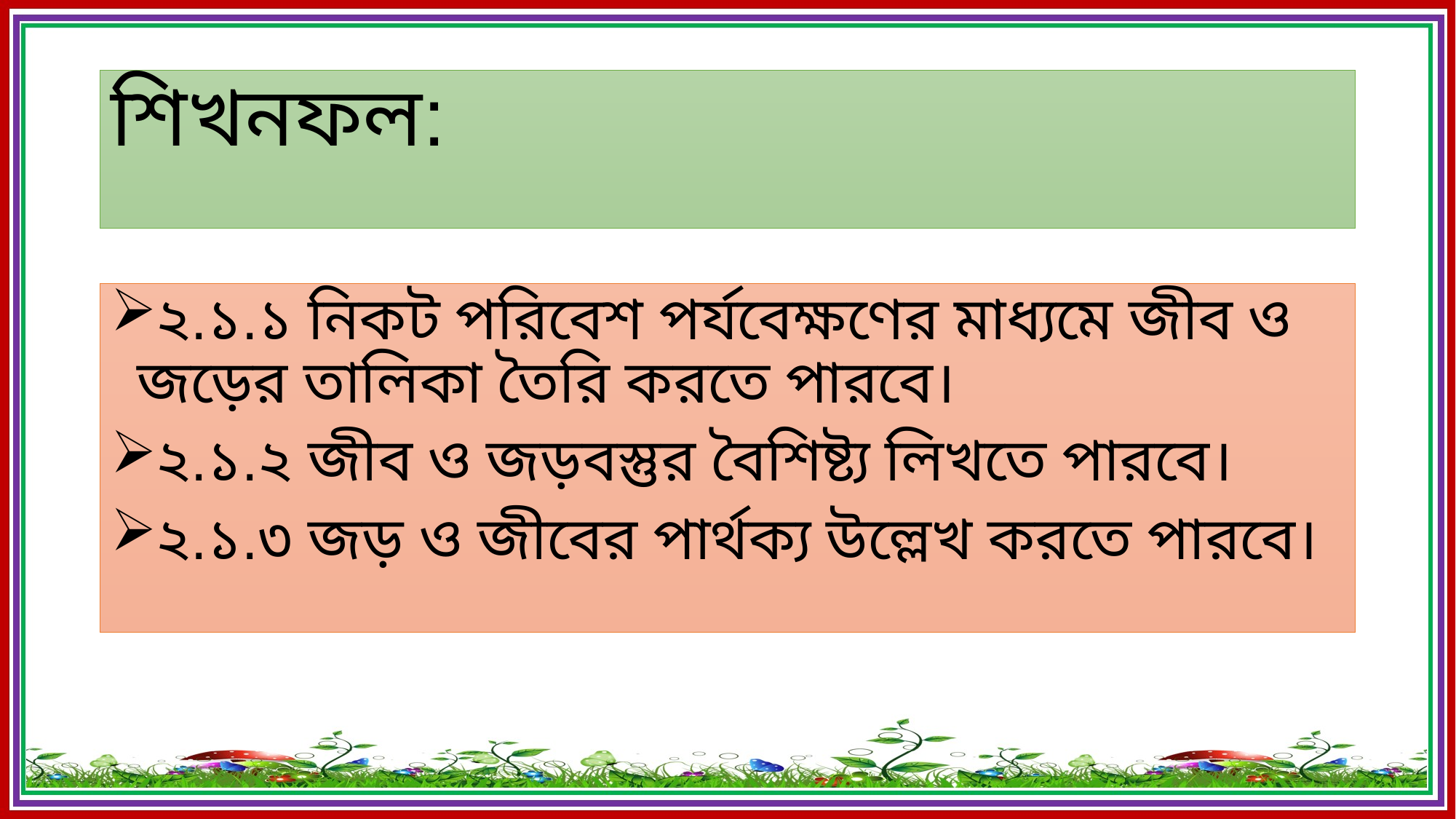

শিখনফল:
২.১.১ নিকট পরিবেশ পর্যবেক্ষণের মাধ্যমে জীব ও জড়ের তালিকা তৈরি করতে পারবে।
২.১.২ জীব ও জড়বস্তুর বৈশিষ্ট্য লিখতে পারবে।
২.১.৩ জড় ও জীবের পার্থক্য উল্লেখ করতে পারবে।